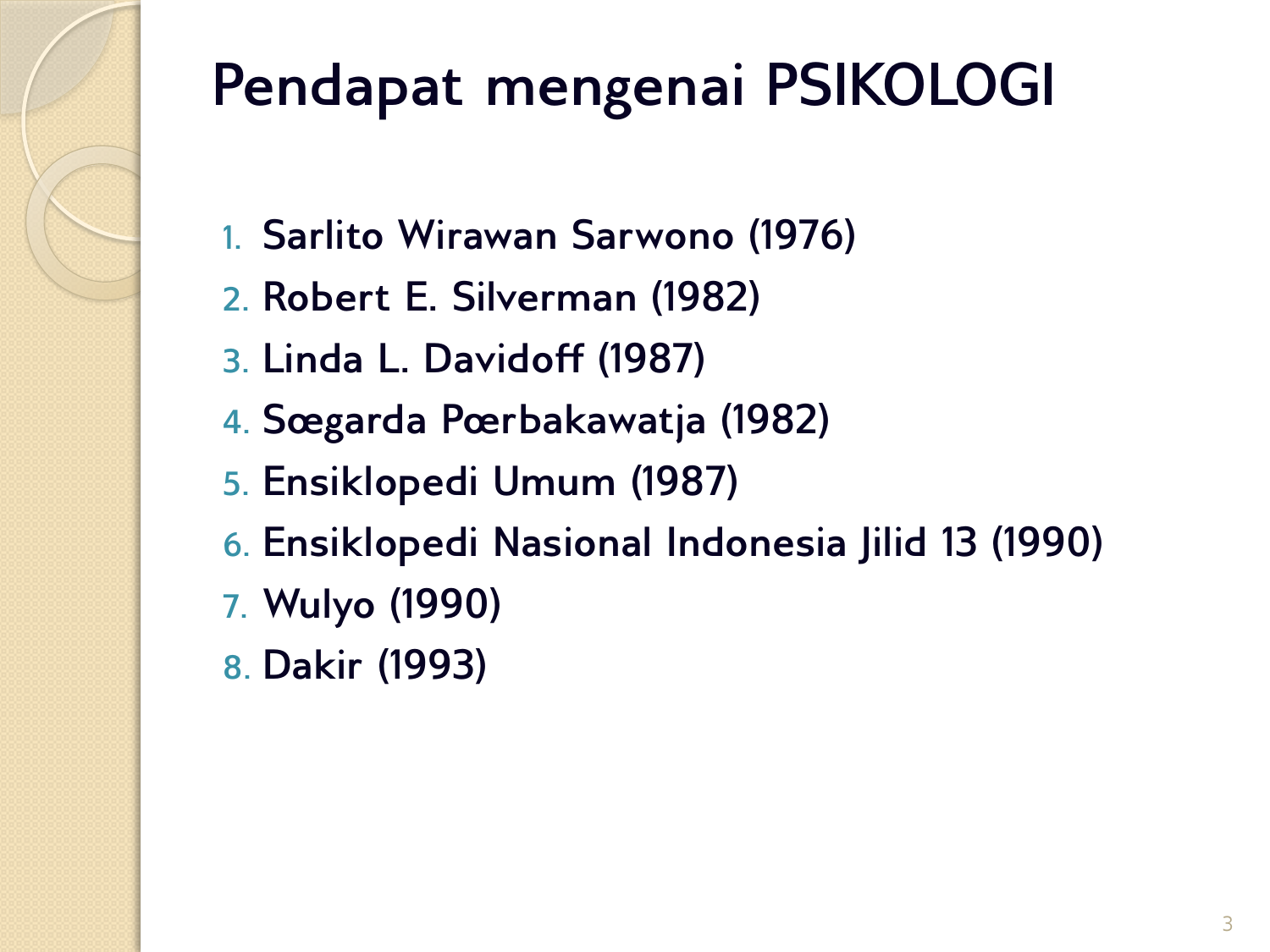

# Pendapat mengenai PSIKOLOGI
Sarlito Wirawan Sarwono (1976)
Robert E. Silverman (1982)
Linda L. Davidoff (1987)
Soegarda Poerbakawatja (1982)
Ensiklopedi Umum (1987)
Ensiklopedi Nasional Indonesia Jilid 13 (1990)
Wulyo (1990)
Dakir (1993)

3